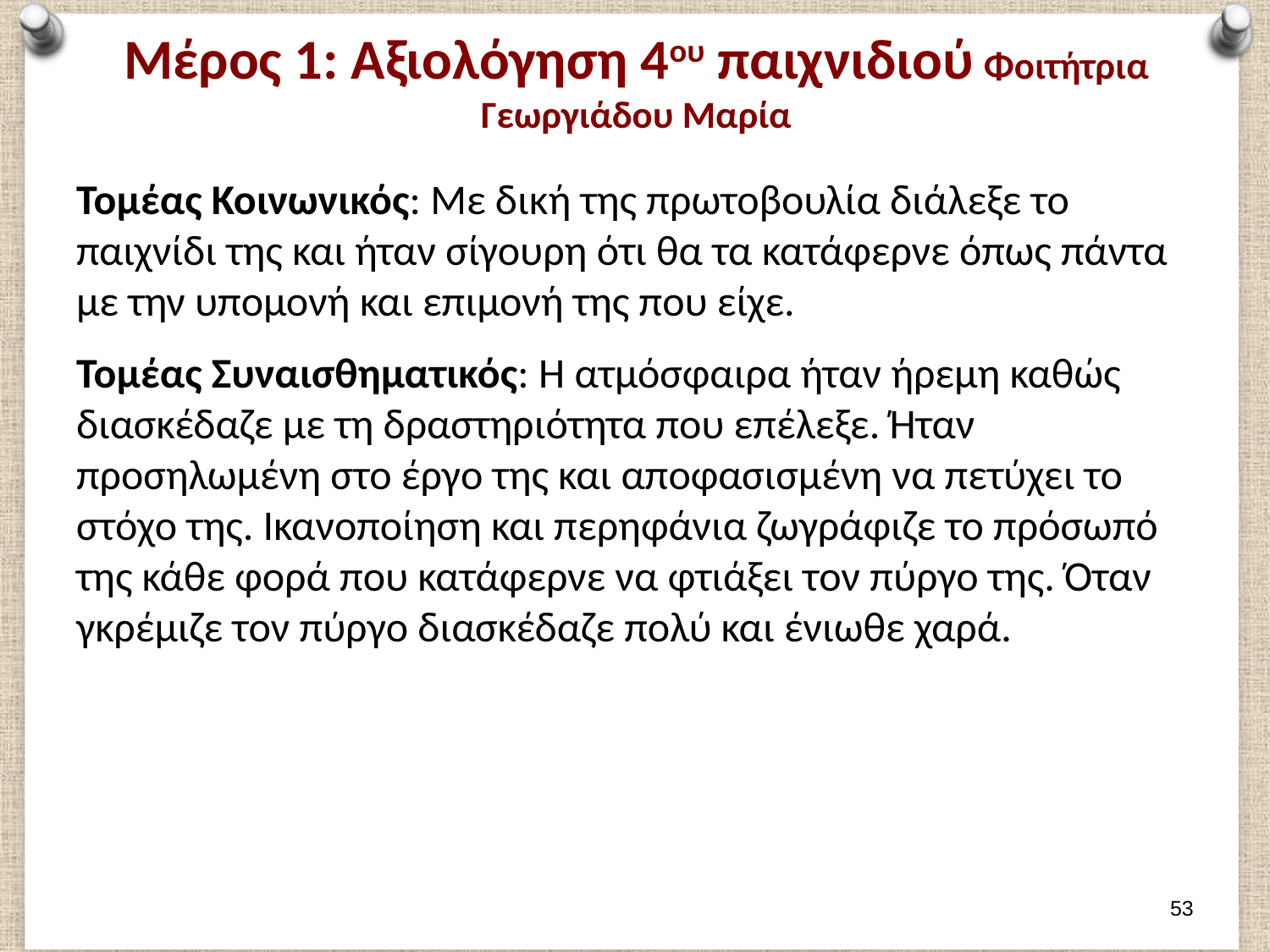

# Μέρος 1: Αξιολόγηση 4ου παιχνιδιού Φοιτήτρια Γεωργιάδου Μαρία
Τομέας Κοινωνικός: Με δική της πρωτοβουλία διάλεξε το παιχνίδι της και ήταν σίγουρη ότι θα τα κατάφερνε όπως πάντα με την υπομονή και επιμονή της που είχε.
Τομέας Συναισθηματικός: Η ατμόσφαιρα ήταν ήρεμη καθώς διασκέδαζε με τη δραστηριότητα που επέλεξε. Ήταν προσηλωμένη στο έργο της και αποφασισμένη να πετύχει το στόχο της. Ικανοποίηση και περηφάνια ζωγράφιζε το πρόσωπό της κάθε φορά που κατάφερνε να φτιάξει τον πύργο της. Όταν γκρέμιζε τον πύργο διασκέδαζε πολύ και ένιωθε χαρά.

53